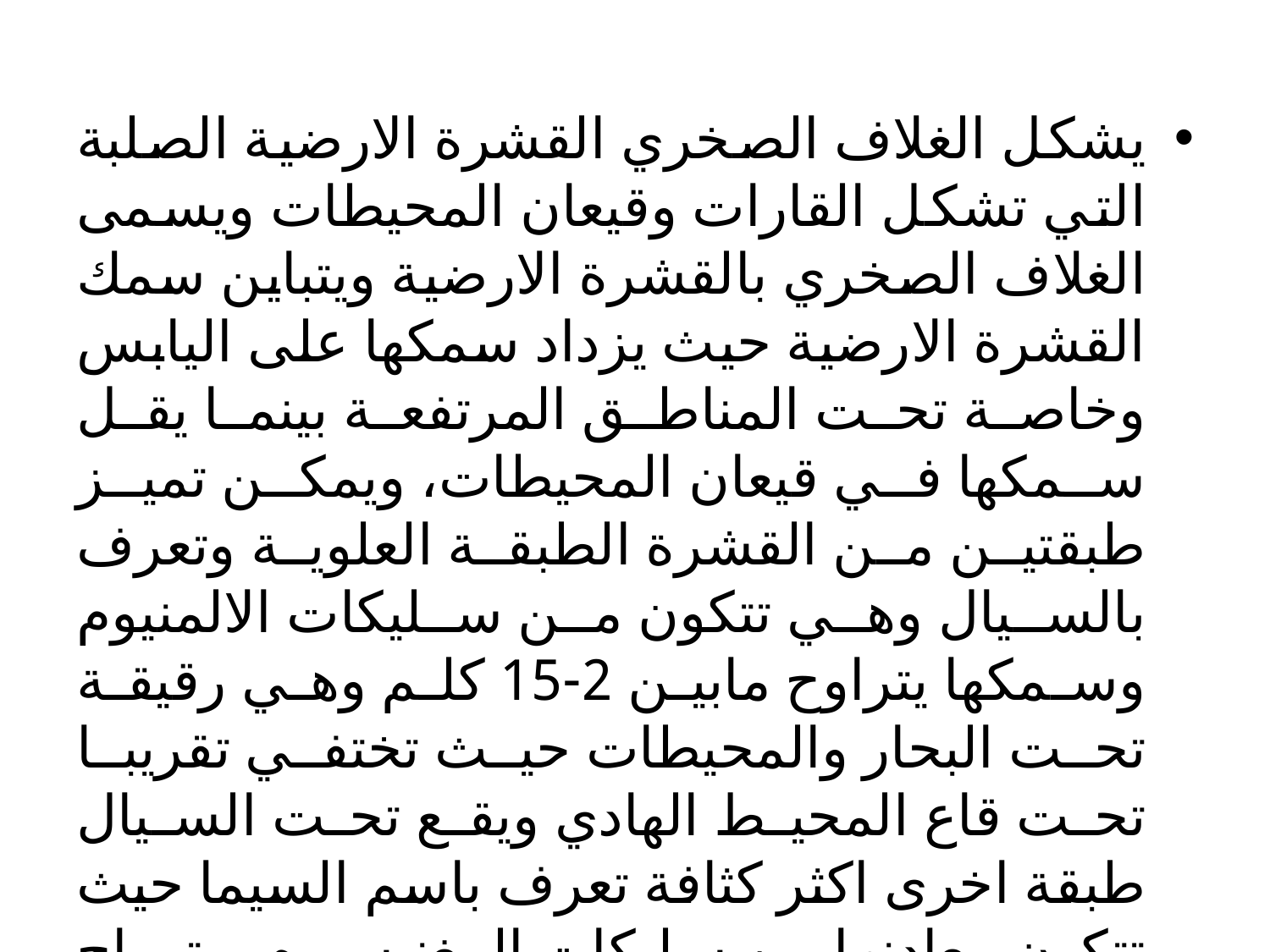

#
يشكل الغلاف الصخري القشرة الارضية الصلبة التي تشكل القارات وقيعان المحيطات ويسمى الغلاف الصخري بالقشرة الارضية ويتباين سمك القشرة الارضية حيث يزداد سمكها على اليابس وخاصة تحت المناطق المرتفعة بينما يقل سمكها في قيعان المحيطات، ويمكن تميز طبقتين من القشرة الطبقة العلوية وتعرف بالسيال وهي تتكون من سليكات الالمنيوم وسمكها يتراوح مابين 2-15 كلم وهي رقيقة تحت البحار والمحيطات حيث تختفي تقريبا تحت قاع المحيط الهادي ويقع تحت السيال طبقة اخرى اكثر كثافة تعرف باسم السيما حيث تتكون معادنها من سليكات المغنيسيوم ويترواح سمكها ما بين 20-30